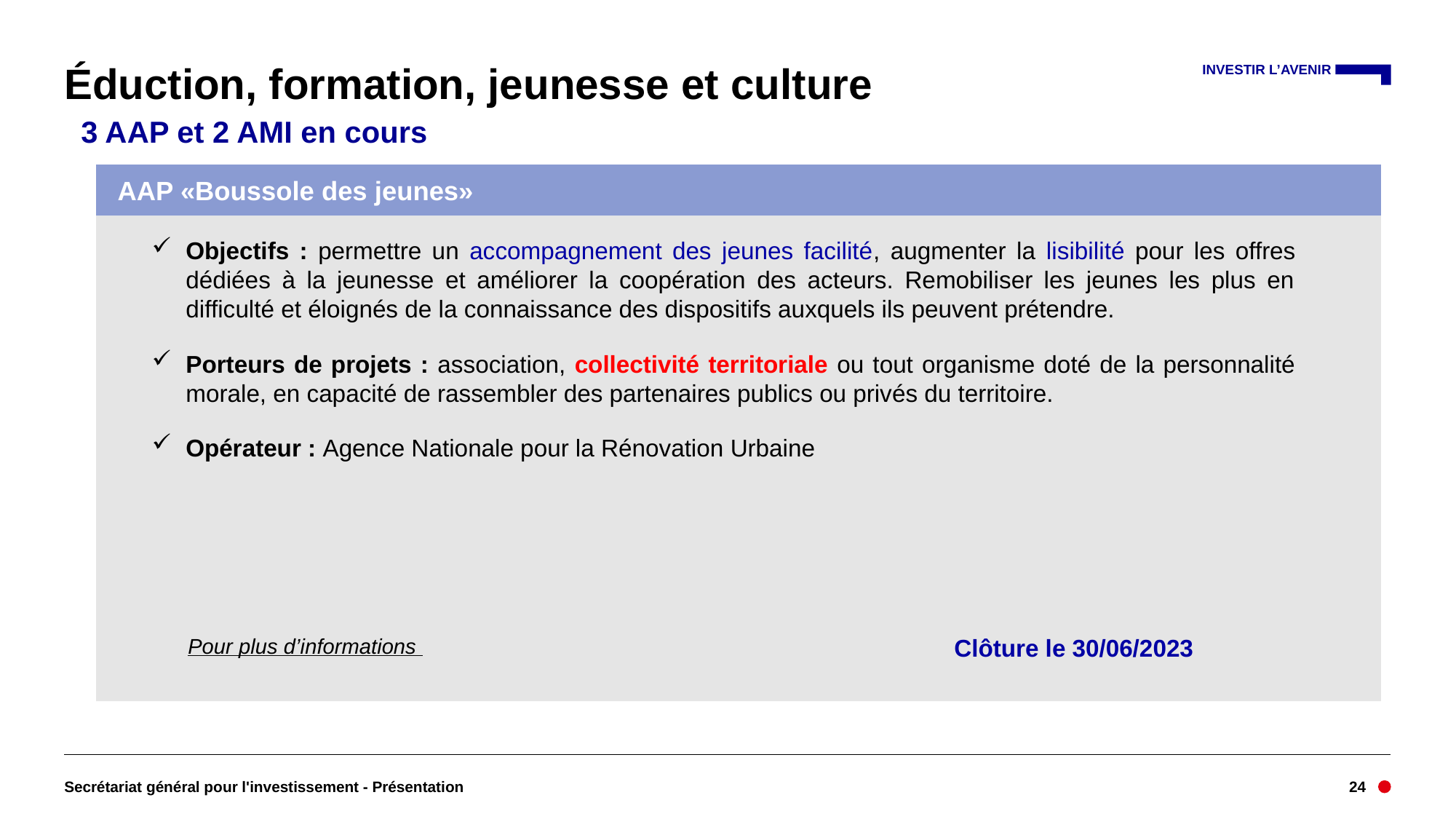

# Éduction, formation, jeunesse et culture
  3 AAP et 2 AMI en cours
AAP «Boussole des jeunes»

Objectifs : permettre un accompagnement des jeunes facilité, augmenter la lisibilité pour les offres dédiées à la jeunesse et améliorer la coopération des acteurs. Remobiliser les jeunes les plus en difficulté et éloignés de la connaissance des dispositifs auxquels ils peuvent prétendre.
Porteurs de projets : association, collectivité territoriale ou tout organisme doté de la personnalité morale, en capacité de rassembler des partenaires publics ou privés du territoire.
Opérateur : Agence Nationale pour la Rénovation Urbaine
Visent des secteurs en émergence avec des travaux de recherche dont les domaines d’application peuvent, pour certains, relever encore d’hypothèses de travail.
Explorer des champs scientifiques dont les retombées peuvent être multiples.
Projets attendus : le dossier doit mettre en évidence l’impact potentiel (et à long terme) des travaux de recherche soutenus par le programme sur l’économie, la santé, l’environnement, la société …
Porteurs de projets : un ou plusieurs organismes nationaux de recherche.
Opérateur : ANR

Clôture le 23/07/2021
Pour plus d’informations
Clôture le 30/06/2023
Secrétariat général pour l'investissement - Présentation
24